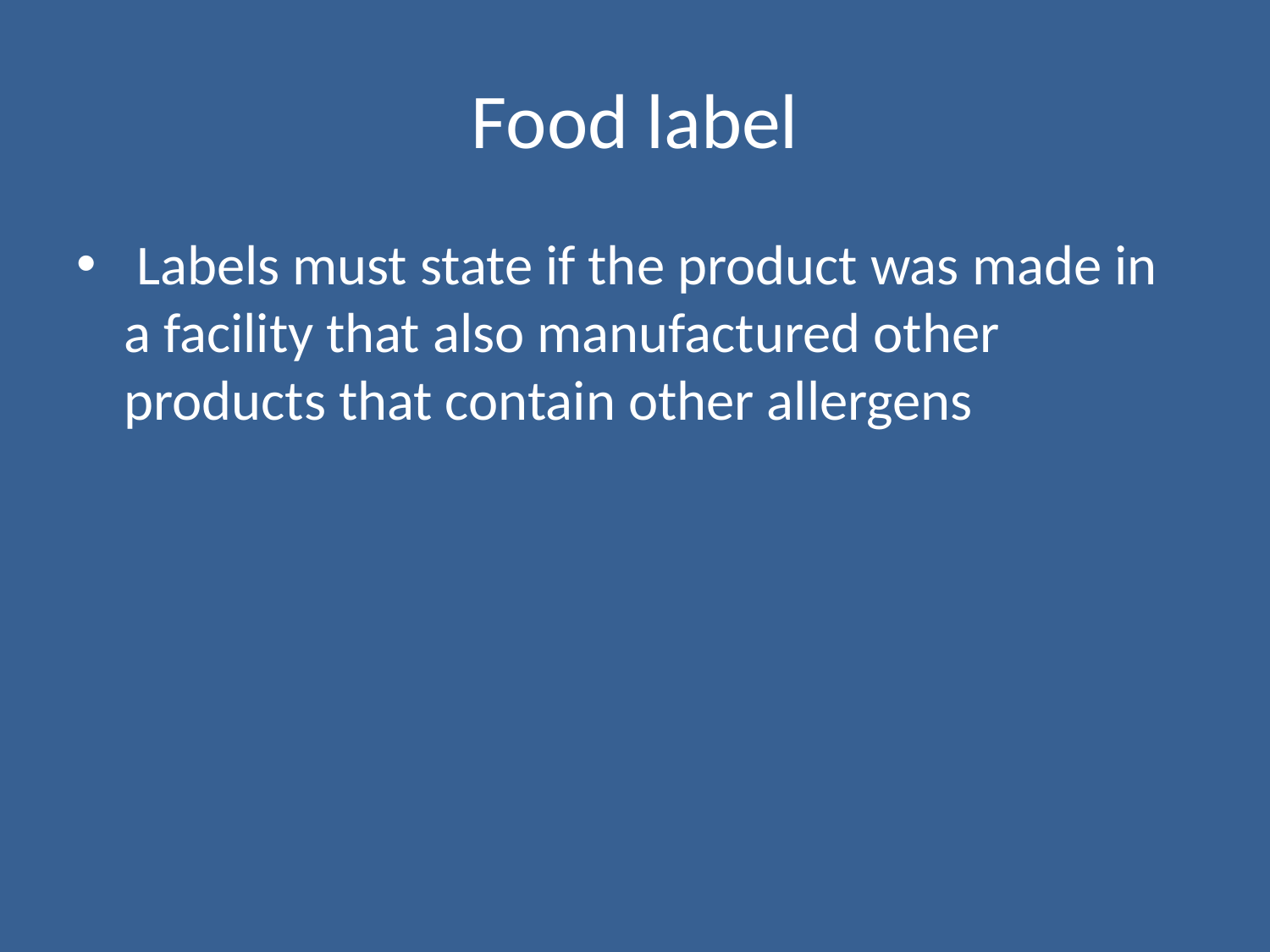

# Food label
 Labels must state if the product was made in a facility that also manufactured other products that contain other allergens